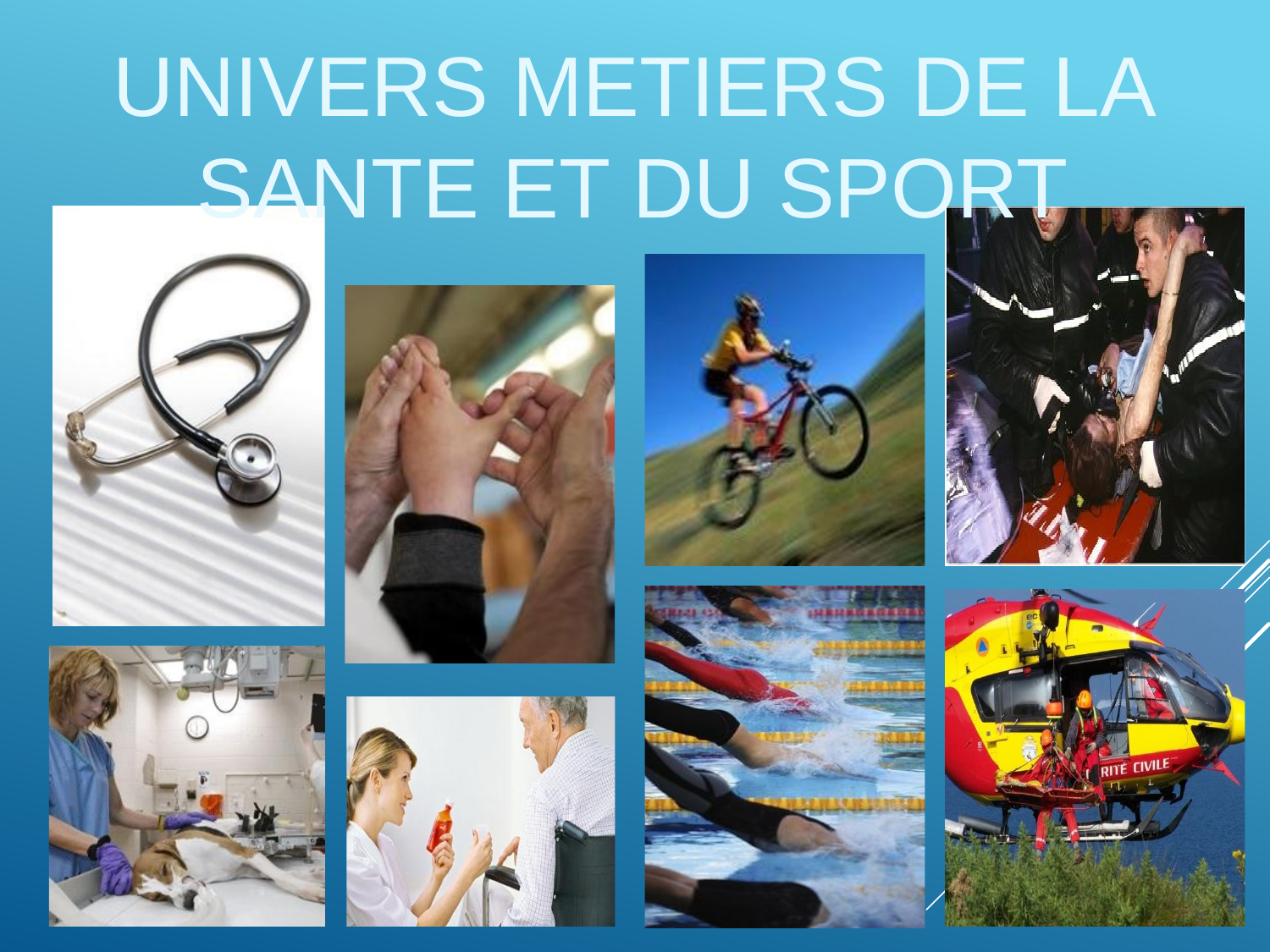

UNIVERS METIERS DE LA SANTE ET DU SPORT